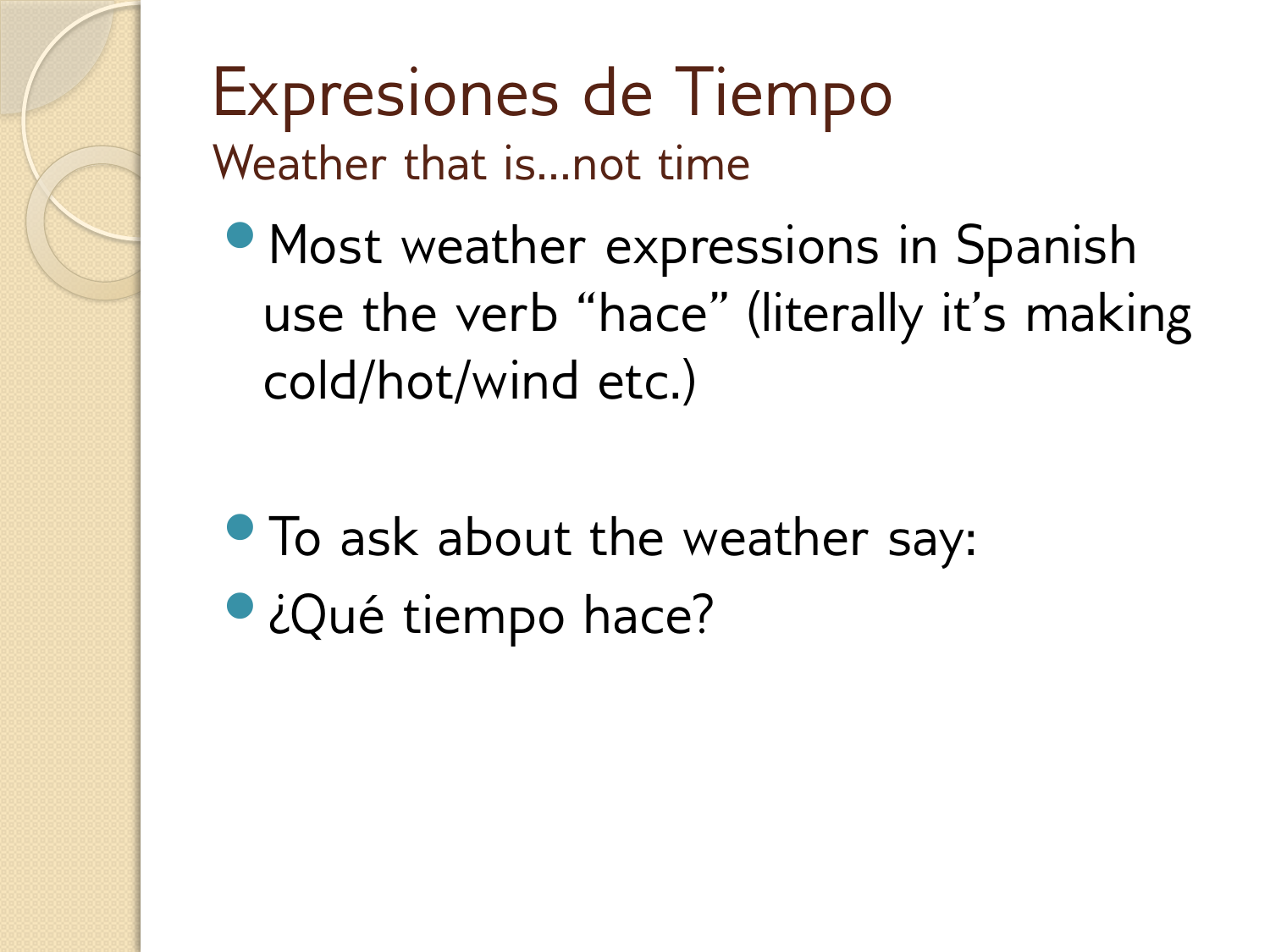

# Expresiones de Tiempo Weather that is…not time
Most weather expressions in Spanish use the verb “hace” (literally it’s making cold/hot/wind etc.)

To ask about the weather say:
¿Qué tiempo hace?